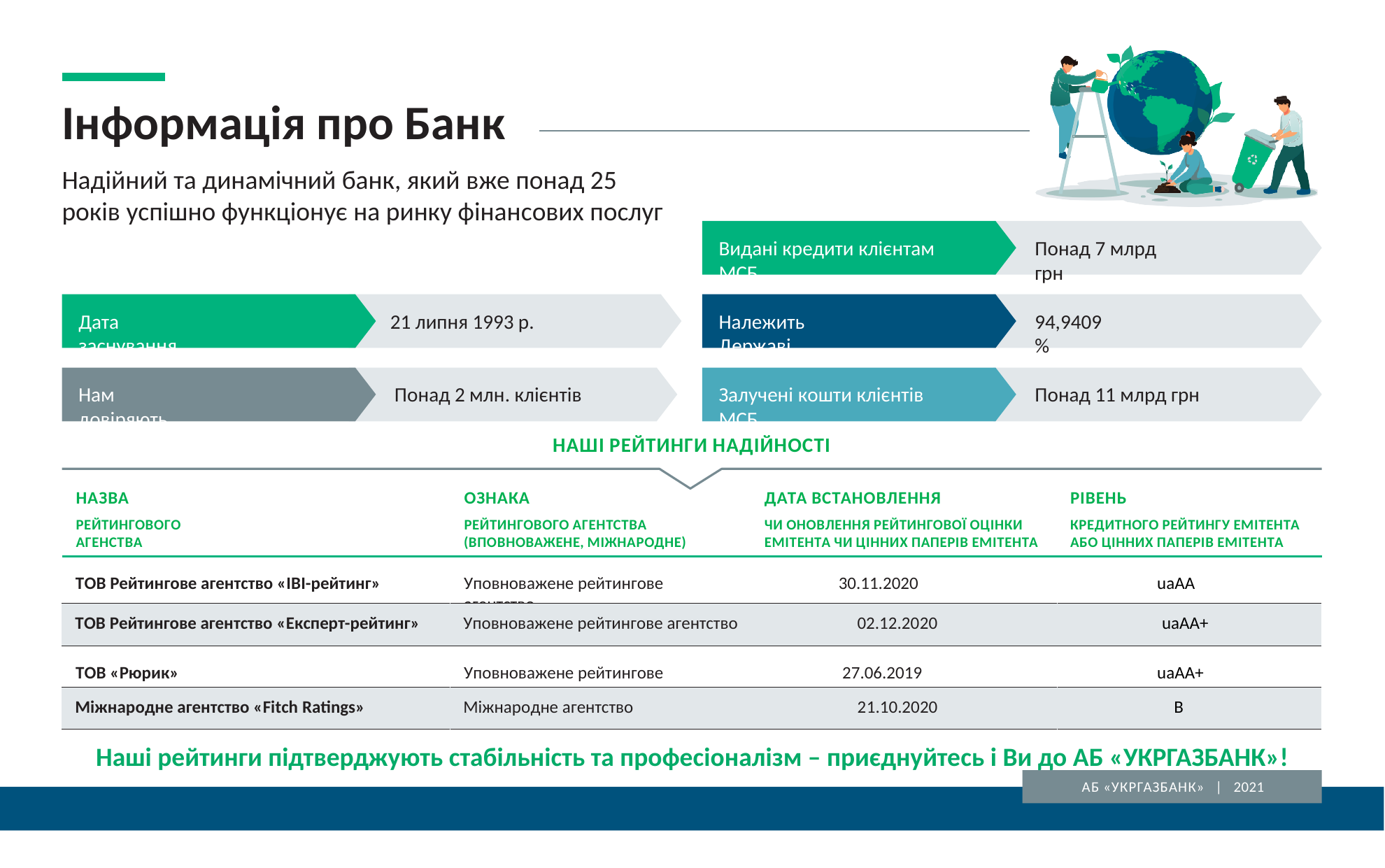

# Інформація про Банк

Надійний та динамічний банк, який вже понад 25 років успішно функціонує на ринку фінансових послуг

Видані кредити клієнтам МСБ
Понад 7 млрд грн

Дата заснування
21 липня 1993 р.
Належить Державі
94,9409 %

Нам довіряють
Понад 2 млн. клієнтів
Залучені кошти клієнтів МСБ
Понад 11 млрд грн
НАШІ РЕЙТИНГИ НАДІЙНОСТІ

НАЗВА
РЕЙТИНГОВОГО АГЕНСТВА
ОЗНАКА
РЕЙТИНГОВОГО АГЕНТСТВА (ВПОВНОВАЖЕНЕ, МІЖНАРОДНЕ)
ДАТА ВСТАНОВЛЕННЯ
ЧИ ОНОВЛЕННЯ РЕЙТИНГОВОЇ ОЦІНКИ ЕМІТЕНТА ЧИ ЦІННИХ ПАПЕРІВ ЕМІТЕНТА
РІВЕНЬ
КРЕДИТНОГО РЕЙТИНГУ ЕМІТЕНТА АБО ЦІННИХ ПАПЕРІВ ЕМІТЕНТА

ТОВ Рейтингове агентство «ІВІ-рейтинг»
Уповноважене рейтингове агентство
30.11.2020
uaАА
| ТОВ Рейтингове агентство «Експерт-рейтинг» | Уповноважене рейтингове агентство 02.12.2020 | uaAА+ |
| --- | --- | --- |
ТОВ «Рюрик»
Уповноважене рейтингове агентство
27.06.2019
uaAА+
| Міжнародне агентство «Fitch Ratings» | Міжнародне агентство 21.10.2020 | В |
| --- | --- | --- |
Наші рейтинги підтверджують стабільність та професіоналізм – приєднуйтесь і Ви до АБ «УКРГАЗБАНК»!

АБ «УКРГАЗБАНК»   |   2021